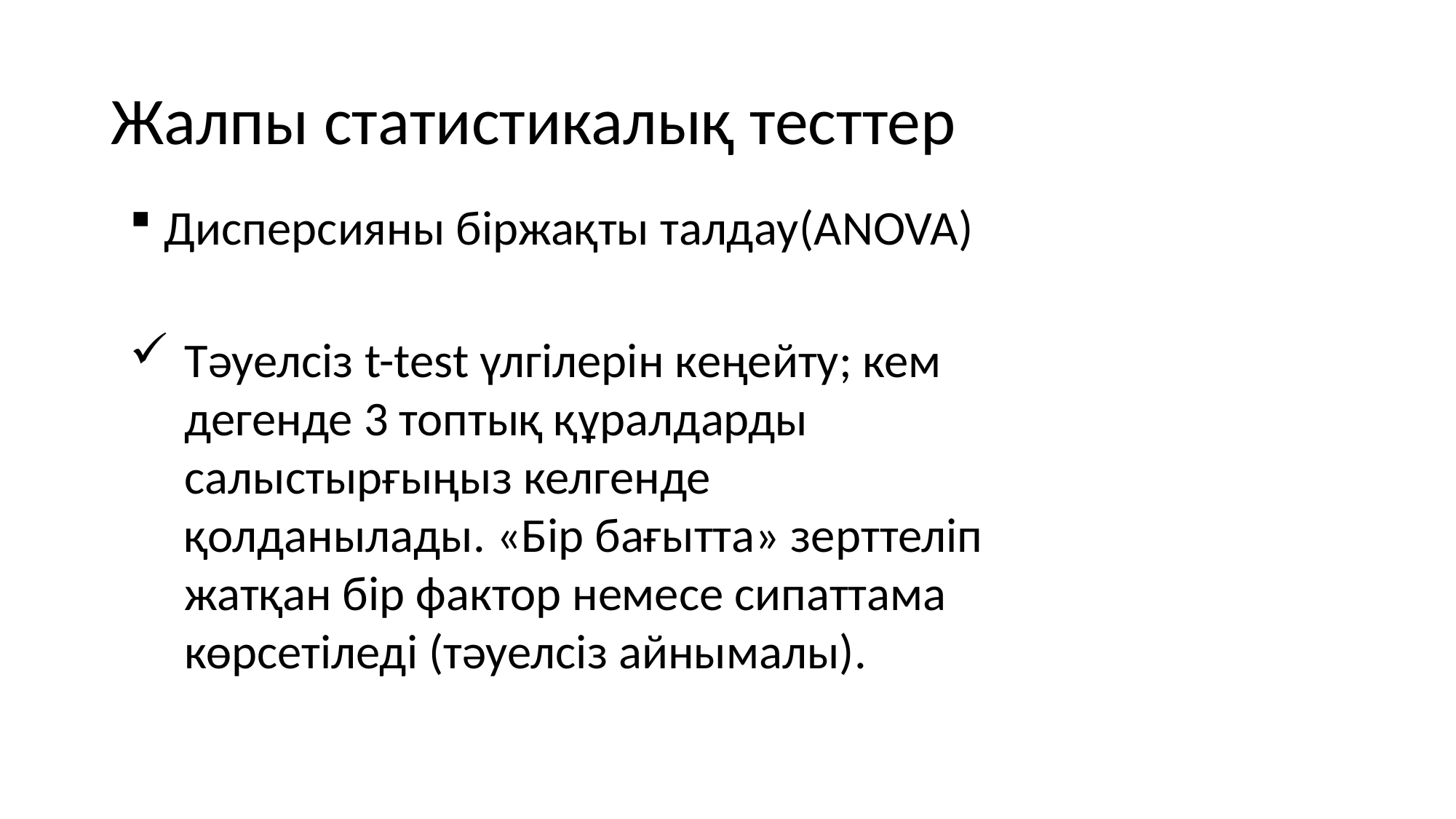

# Жалпы статистикалық тесттер
Дисперсияны біржақты талдау(ANOVA)
Тәуелсіз t-test үлгілерін кеңейту; кем дегенде 3 топтық құралдарды салыстырғыңыз келгенде қолданылады. «Бір бағытта» зерттеліп жатқан бір фактор немесе сипаттама көрсетіледі (тәуелсіз айнымалы).